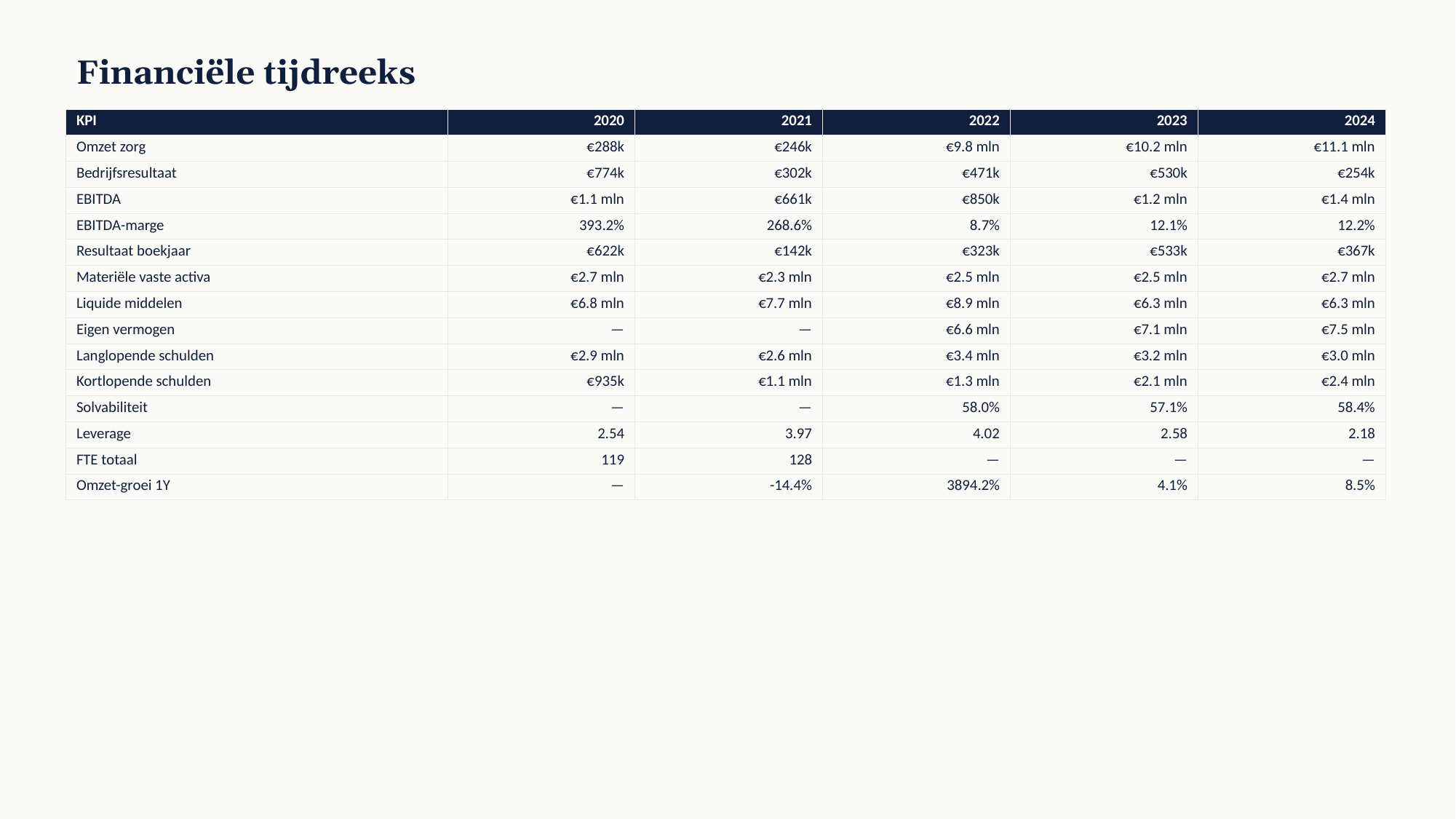

Financiële tijdreeks
| KPI | 2020 | 2021 | 2022 | 2023 | 2024 |
| --- | --- | --- | --- | --- | --- |
| Omzet zorg | €288k | €246k | €9.8 mln | €10.2 mln | €11.1 mln |
| Bedrijfsresultaat | €774k | €302k | €471k | €530k | €254k |
| EBITDA | €1.1 mln | €661k | €850k | €1.2 mln | €1.4 mln |
| EBITDA-marge | 393.2% | 268.6% | 8.7% | 12.1% | 12.2% |
| Resultaat boekjaar | €622k | €142k | €323k | €533k | €367k |
| Materiële vaste activa | €2.7 mln | €2.3 mln | €2.5 mln | €2.5 mln | €2.7 mln |
| Liquide middelen | €6.8 mln | €7.7 mln | €8.9 mln | €6.3 mln | €6.3 mln |
| Eigen vermogen | — | — | €6.6 mln | €7.1 mln | €7.5 mln |
| Langlopende schulden | €2.9 mln | €2.6 mln | €3.4 mln | €3.2 mln | €3.0 mln |
| Kortlopende schulden | €935k | €1.1 mln | €1.3 mln | €2.1 mln | €2.4 mln |
| Solvabiliteit | — | — | 58.0% | 57.1% | 58.4% |
| Leverage | 2.54 | 3.97 | 4.02 | 2.58 | 2.18 |
| FTE totaal | 119 | 128 | — | — | — |
| Omzet-groei 1Y | — | -14.4% | 3894.2% | 4.1% | 8.5% |